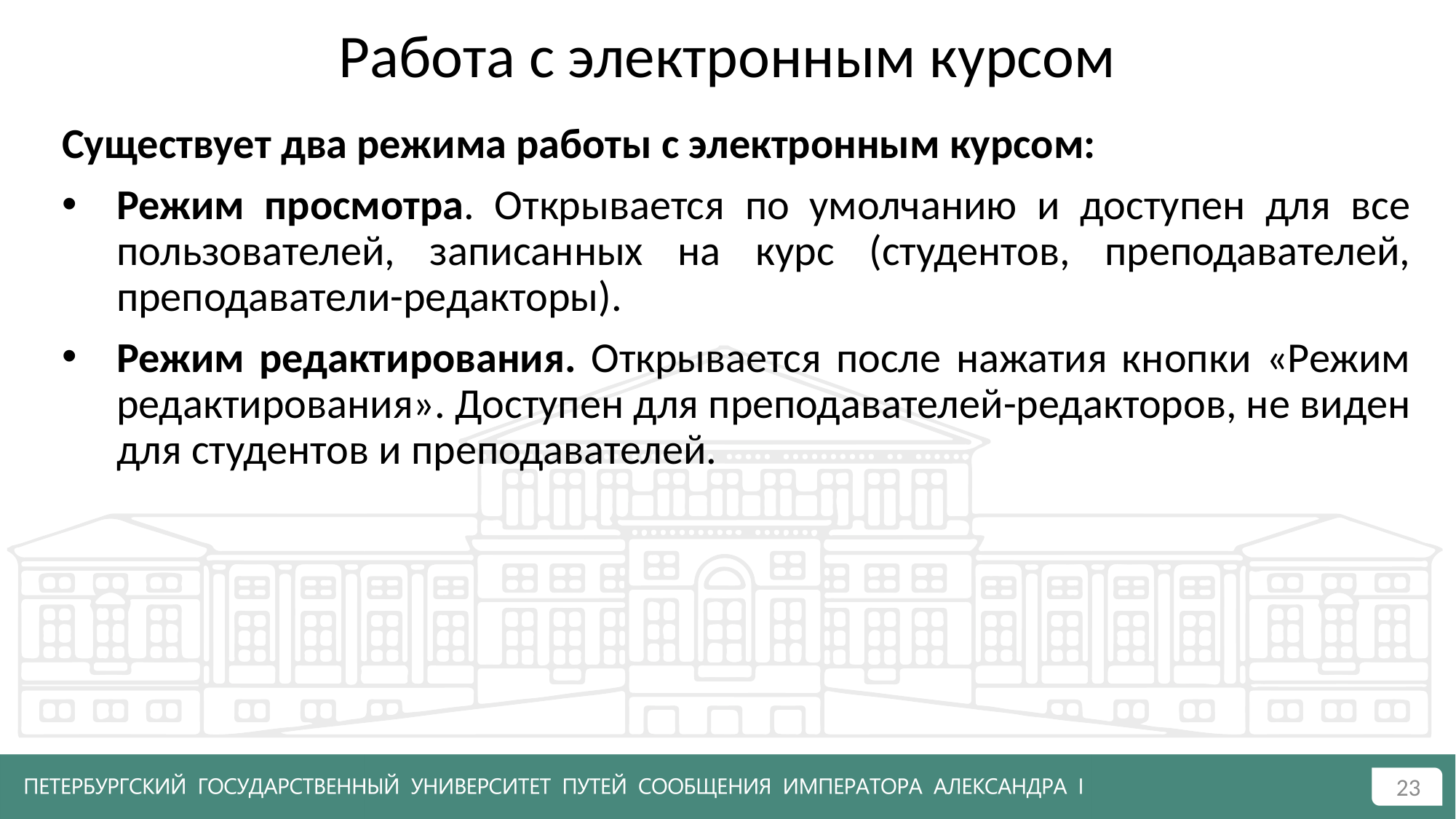

# Работа с электронным курсом
Существует два режима работы с электронным курсом:
Режим просмотра. Открывается по умолчанию и доступен для все пользователей, записанных на курс (студентов, преподавателей, преподаватели-редакторы).
Режим редактирования. Открывается после нажатия кнопки «Режим редактирования». Доступен для преподавателей-редакторов, не виден для студентов и преподавателей.
23